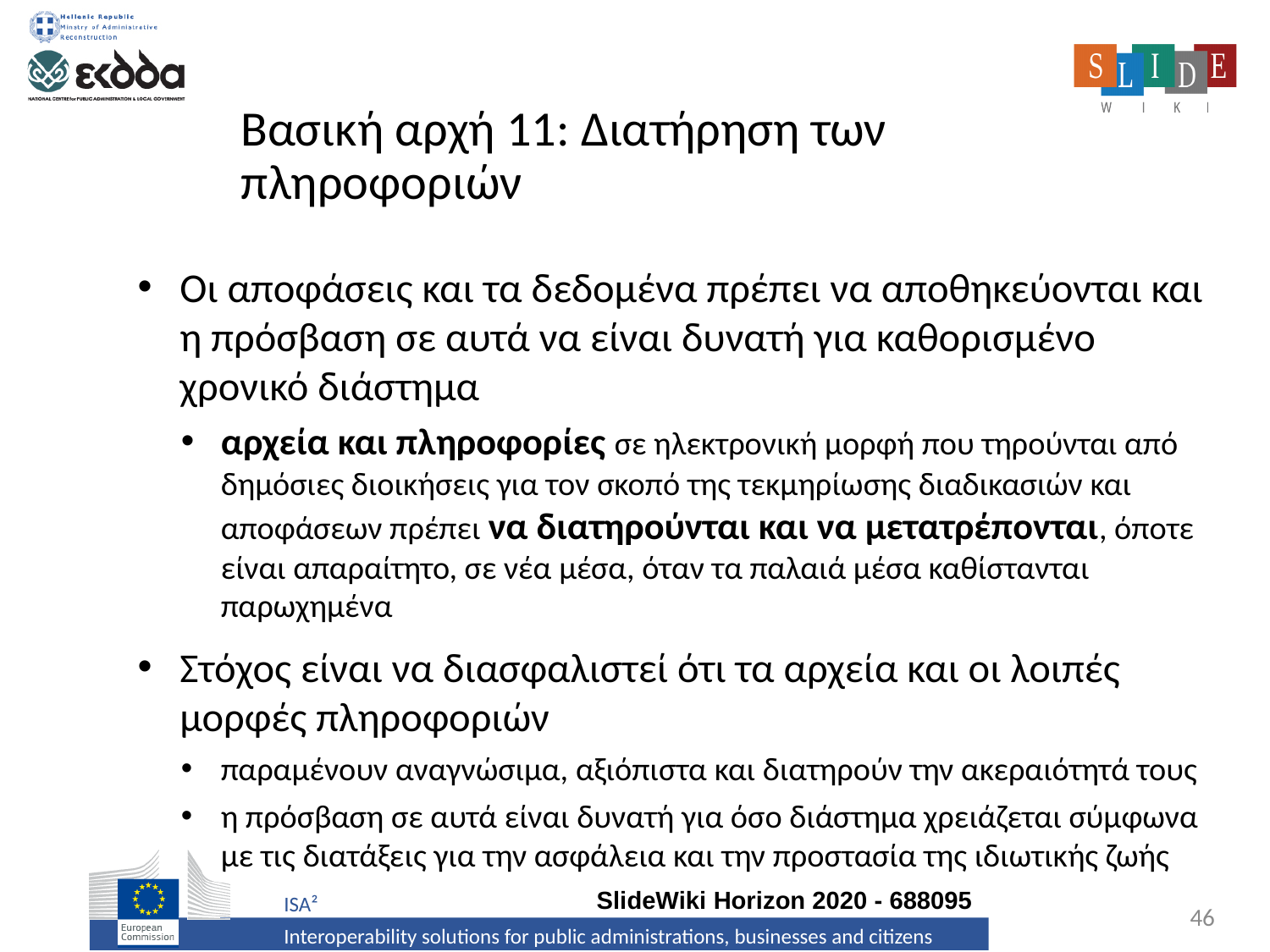

# Βασική αρχή 11: Διατήρηση των πληροφοριών
Οι αποφάσεις και τα δεδομένα πρέπει να αποθηκεύονται και η πρόσβαση σε αυτά να είναι δυνατή για καθορισμένο χρονικό διάστημα
αρχεία και πληροφορίες σε ηλεκτρονική μορφή που τηρούνται από δημόσιες διοικήσεις για τον σκοπό της τεκμηρίωσης διαδικασιών και αποφάσεων πρέπει να διατηρούνται και να μετατρέπονται, όποτε είναι απαραίτητο, σε νέα μέσα, όταν τα παλαιά μέσα καθίστανται παρωχημένα
Στόχος είναι να διασφαλιστεί ότι τα αρχεία και οι λοιπές μορφές πληροφοριών
παραμένουν αναγνώσιμα, αξιόπιστα και διατηρούν την ακεραιότητά τους
η πρόσβαση σε αυτά είναι δυνατή για όσο διάστημα χρειάζεται σύμφωνα με τις διατάξεις για την ασφάλεια και την προστασία της ιδιωτικής ζωής
46